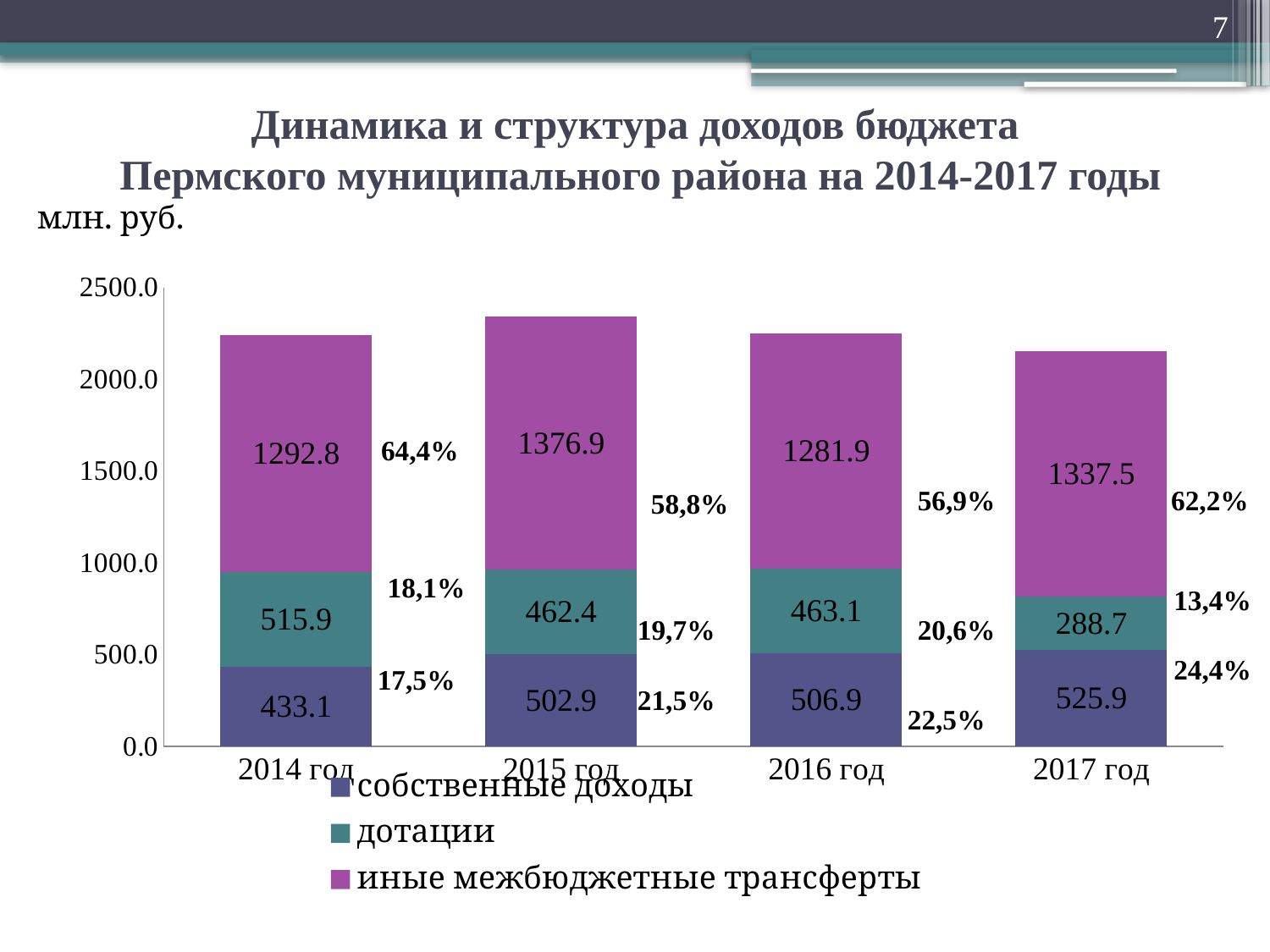

7
# Динамика и структура доходов бюджета Пермского муниципального района на 2014-2017 годы
млн. руб.

### Chart

| Category | собственные доходы | дотации  | иные межбюджетные трансферты |
|---|---|---|---|
| 2014 год | 433.1 | 515.9 | 1292.8 |
| 2015 год | 502.9 | 462.4 | 1376.8999999999999 |
| 2016 год | 506.9 | 463.1 | 1281.9 |
| 2017 год | 525.9 | 288.65 | 1337.5 |
64,4%
56,9%
62,2%
58,8%
18,1%
13,4%
19,7%
20,6%
24,4%
17,5%
21,5%
22,5%